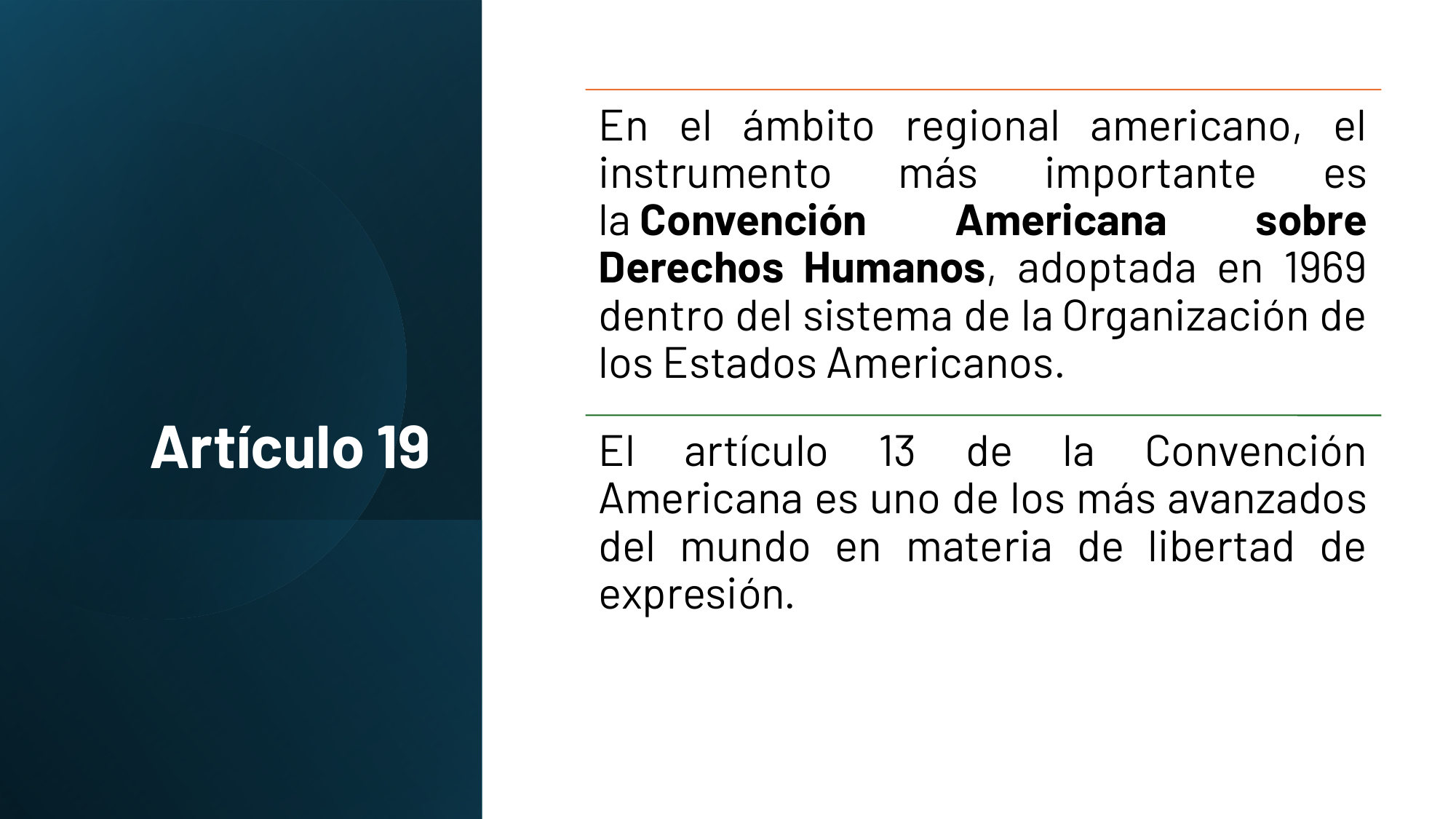

En el ámbito regional americano, el instrumento más importante es la Convención Americana sobre Derechos Humanos, adoptada en 1969 dentro del sistema de la Organización de los Estados Americanos.
El artículo 13 de la Convención Americana es uno de los más avanzados del mundo en materia de libertad de expresión.

# Artículo 19